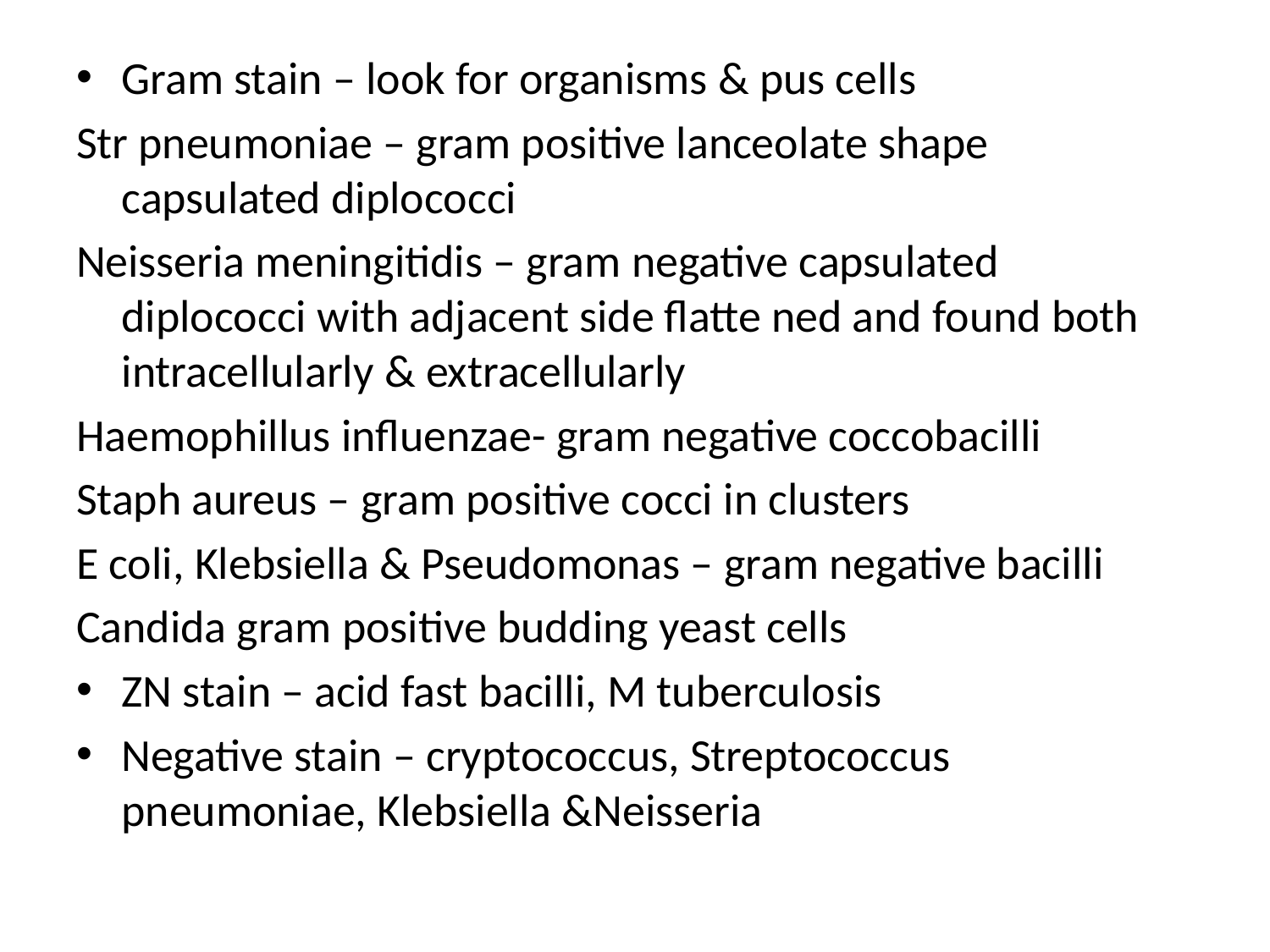

Gram stain – look for organisms & pus cells
Str pneumoniae – gram positive lanceolate shape capsulated diplococci
Neisseria meningitidis – gram negative capsulated diplococci with adjacent side flatte ned and found both intracellularly & extracellularly
Haemophillus influenzae- gram negative coccobacilli
Staph aureus – gram positive cocci in clusters
E coli, Klebsiella & Pseudomonas – gram negative bacilli
Candida gram positive budding yeast cells
ZN stain – acid fast bacilli, M tuberculosis
Negative stain – cryptococcus, Streptococcus pneumoniae, Klebsiella &Neisseria